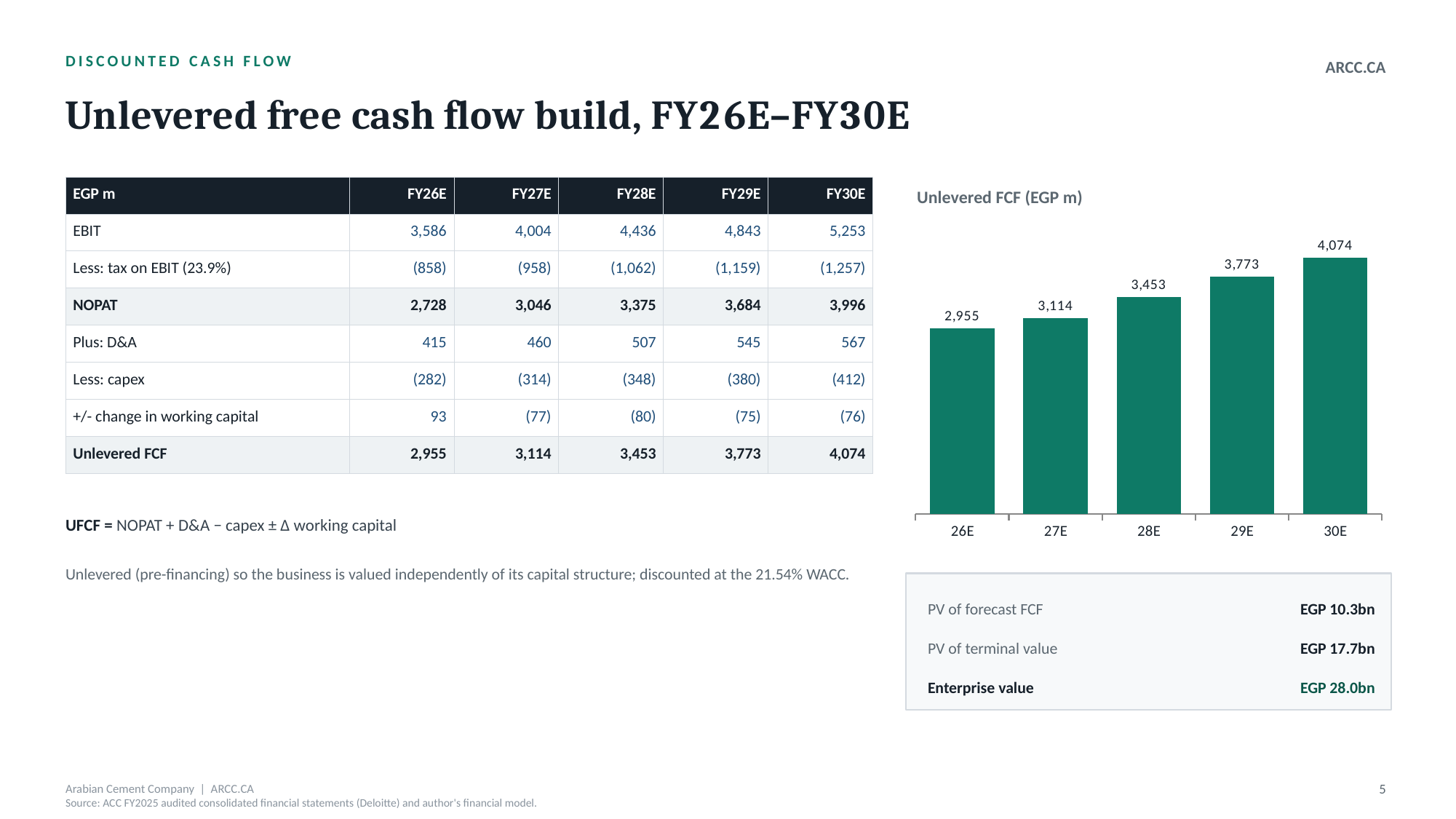

DISCOUNTED CASH FLOW
ARCC.CA
Unlevered free cash flow build, FY26E–FY30E
| EGP m | FY26E | FY27E | FY28E | FY29E | FY30E |
| --- | --- | --- | --- | --- | --- |
| EBIT | 3,586 | 4,004 | 4,436 | 4,843 | 5,253 |
| Less: tax on EBIT (23.9%) | (858) | (958) | (1,062) | (1,159) | (1,257) |
| NOPAT | 2,728 | 3,046 | 3,375 | 3,684 | 3,996 |
| Plus: D&A | 415 | 460 | 507 | 545 | 567 |
| Less: capex | (282) | (314) | (348) | (380) | (412) |
| +/- change in working capital | 93 | (77) | (80) | (75) | (76) |
| Unlevered FCF | 2,955 | 3,114 | 3,453 | 3,773 | 4,074 |
Unlevered FCF (EGP m)

### Chart

| Category | UFCF |
|---|---|
| 26E | 2955.0 |
| 27E | 3114.0 |
| 28E | 3453.0 |
| 29E | 3773.0 |
| 30E | 4074.0 |
UFCF = NOPAT + D&A − capex ± Δ working capital
Unlevered (pre-financing) so the business is valued independently of its capital structure; discounted at the 21.54% WACC.

PV of forecast FCF
EGP 10.3bn
PV of terminal value
EGP 17.7bn
Enterprise value
EGP 28.0bn
Arabian Cement Company  |  ARCC.CA
5
Source: ACC FY2025 audited consolidated financial statements (Deloitte) and author's financial model.